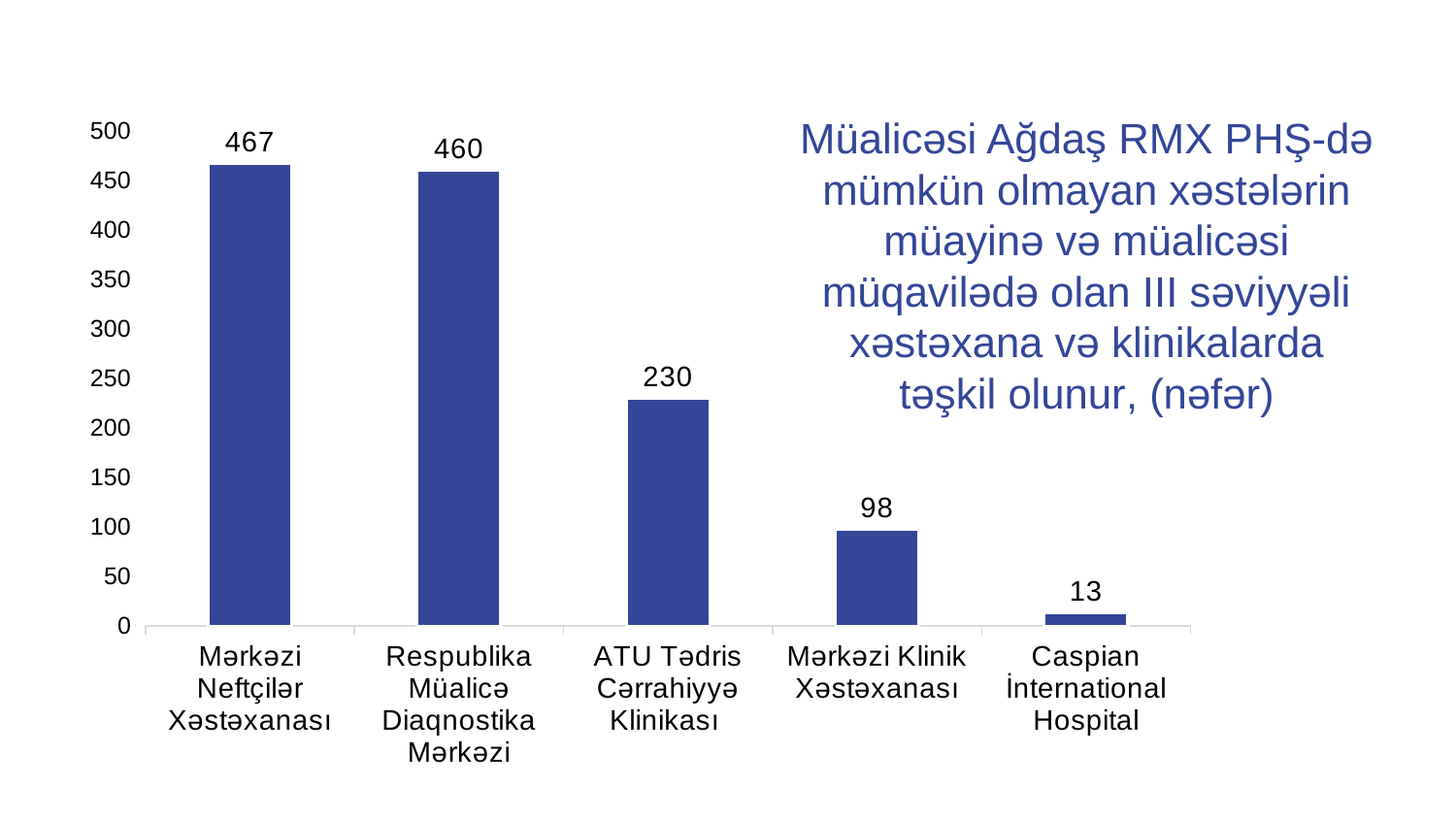

### Chart

| Category | Müalicəsi Ağdaş RMX PHŞ-də mümkün olmayan xəstələrin müayinə və müalicəsi müqavilədə olan III səviyyəli xəstəxana və klinikalarda təşkil olunur.  |
|---|---|
| Mərkəzi Neftçilər Xəstəxanası | 467.0 |
| Respublika Müalicə Diaqnostika Mərkəzi | 460.0 |
| ATU Tədris Cərrahiyyə Klinikası  | 230.0 |
| Mərkəzi Klinik Xəstəxanası | 98.0 |
| Caspian İnternational Hospital | 13.0 |
Müalicəsi Ağdaş RMX PHŞ-də mümkün olmayan xəstələrin müayinə və müalicəsi müqavilədə olan III səviyyəli xəstəxana və klinikalarda təşkil olunur, (nəfər)